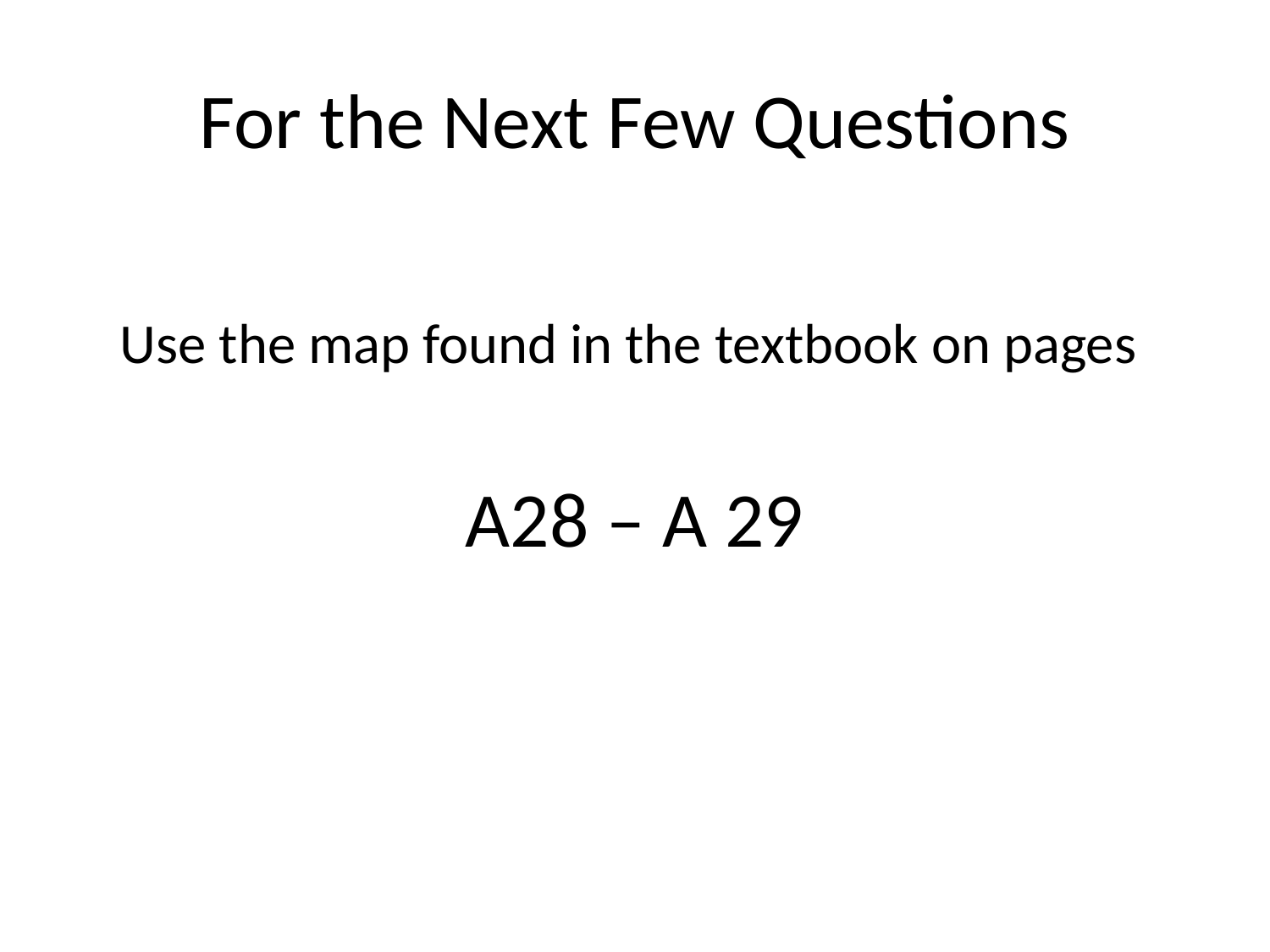

# For the Next Few Questions

Use the map found in the textbook on pages

A28 – A 29